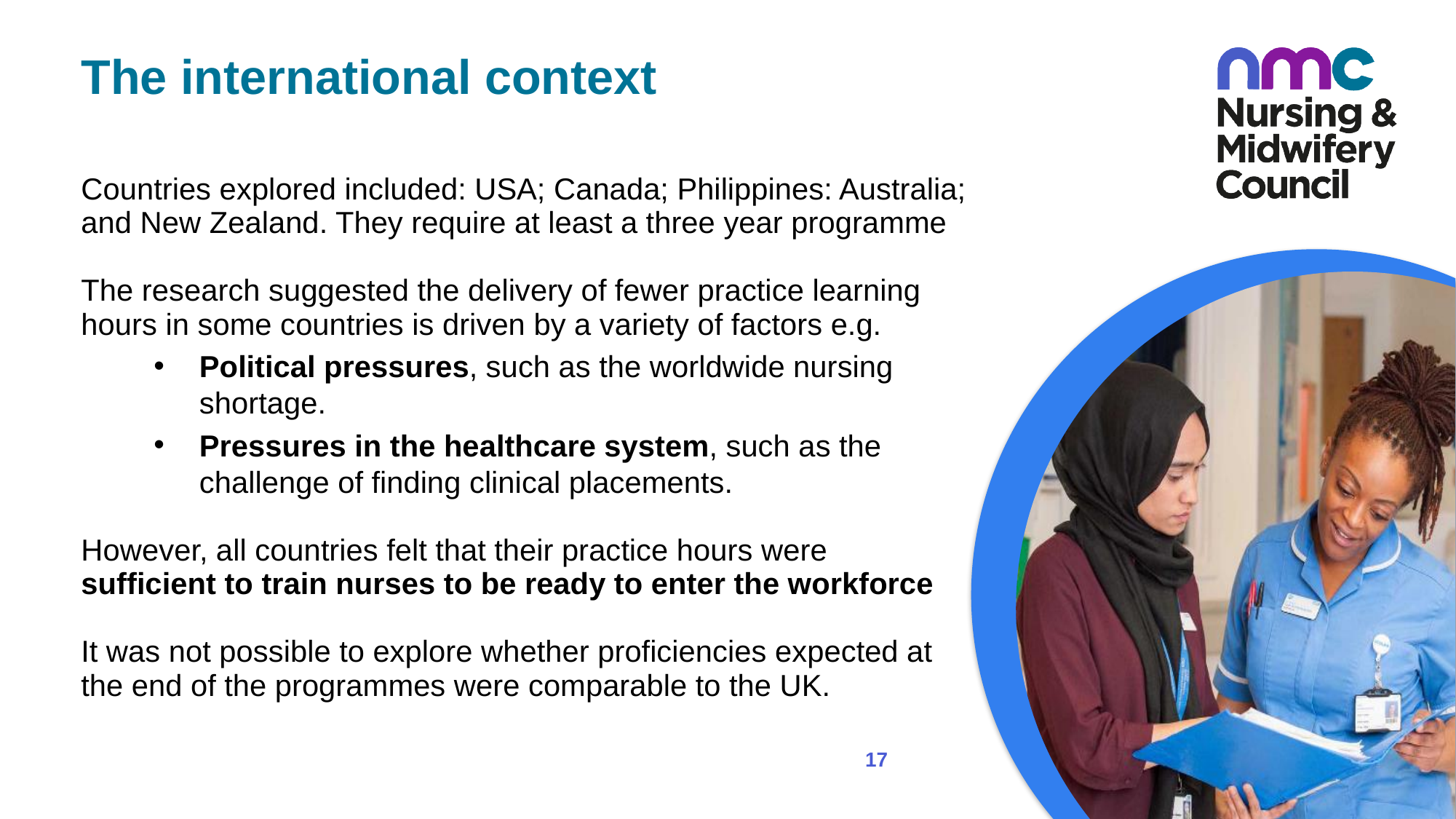

# The international context
Countries explored included: USA; Canada; Philippines: Australia; and New Zealand. They require at least a three year programme

The research suggested the delivery of fewer practice learning hours in some countries is driven by a variety of factors e.g.
Political pressures, such as the worldwide nursing shortage.
Pressures in the healthcare system, such as the challenge of finding clinical placements.

However, all countries felt that their practice hours were sufficient to train nurses to be ready to enter the workforce

It was not possible to explore whether proficiencies expected at the end of the programmes were comparable to the UK.